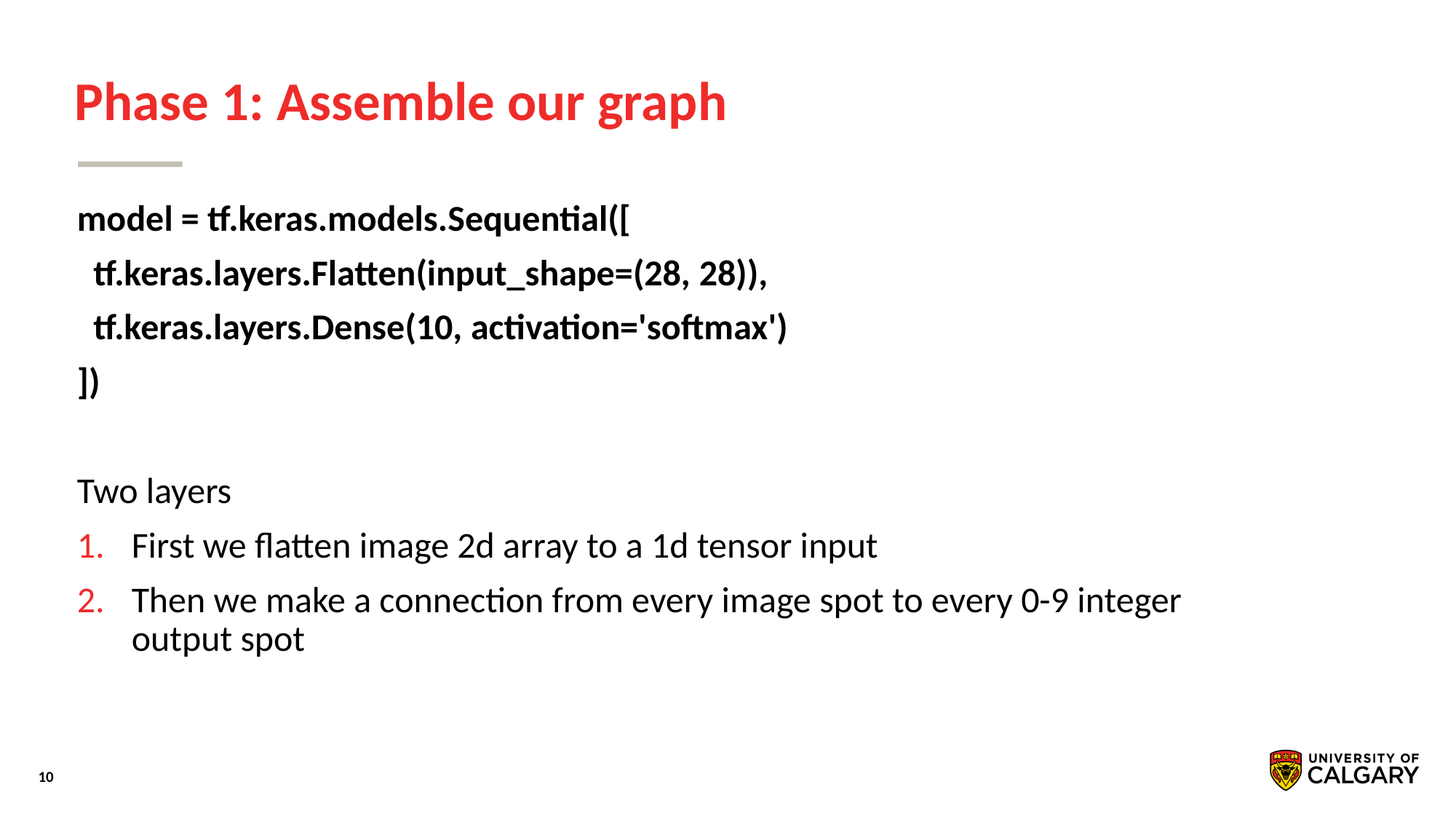

# Phase 1: Assemble our graph
model = tf.keras.models.Sequential([
  tf.keras.layers.Flatten(input_shape=(28, 28)),
  tf.keras.layers.Dense(10, activation='softmax')
])

Two layers
First we flatten image 2d array to a 1d tensor input
Then we make a connection from every image spot to every 0-9 integer output spot